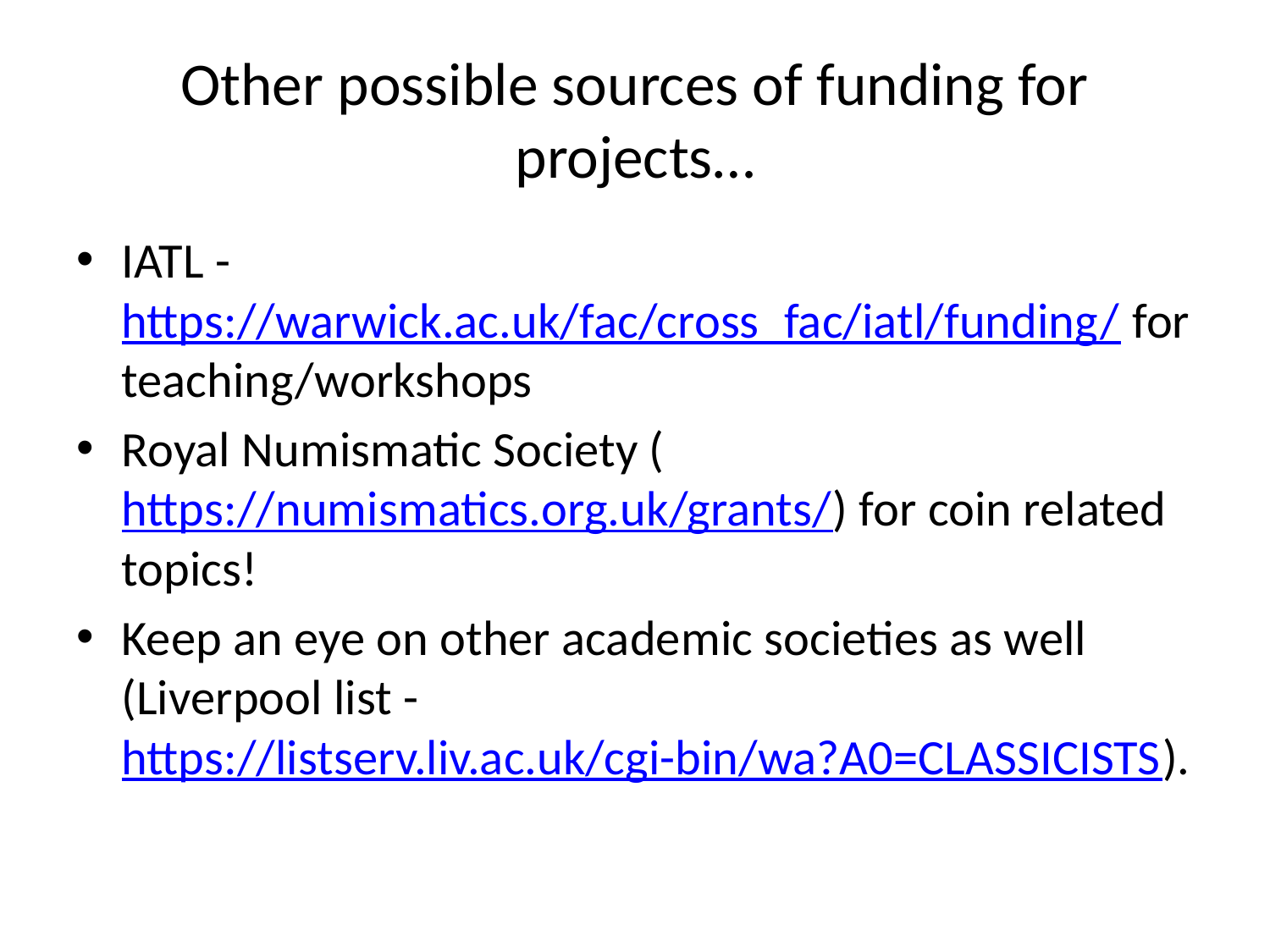

# Other possible sources of funding for projects…
IATL - https://warwick.ac.uk/fac/cross_fac/iatl/funding/ for teaching/workshops
Royal Numismatic Society (https://numismatics.org.uk/grants/) for coin related topics!
Keep an eye on other academic societies as well (Liverpool list - https://listserv.liv.ac.uk/cgi-bin/wa?A0=CLASSICISTS).